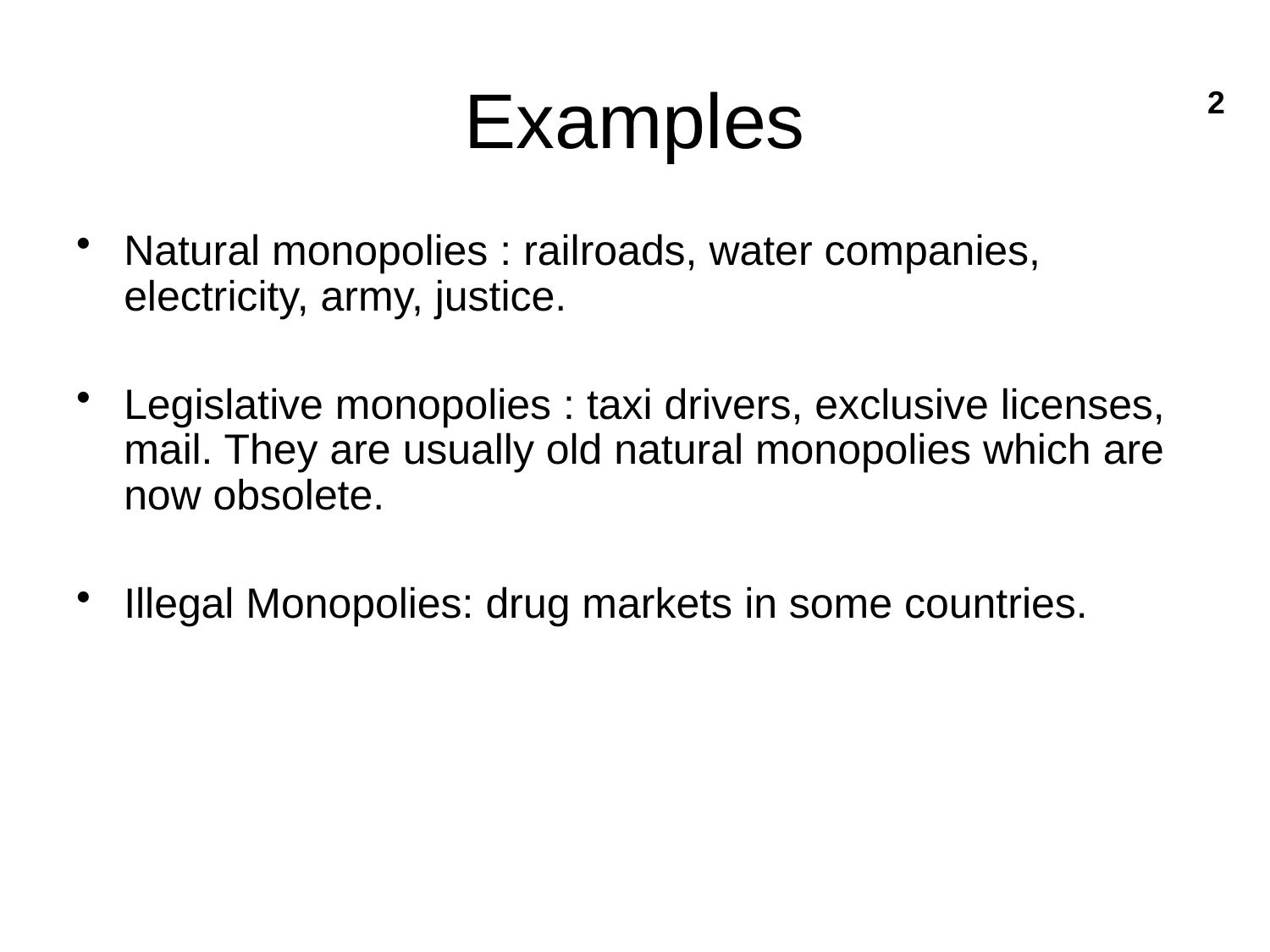

# Examples
2
Natural monopolies : railroads, water companies, electricity, army, justice.

Legislative monopolies : taxi drivers, exclusive licenses, mail. They are usually old natural monopolies which are now obsolete.

Illegal Monopolies: drug markets in some countries.